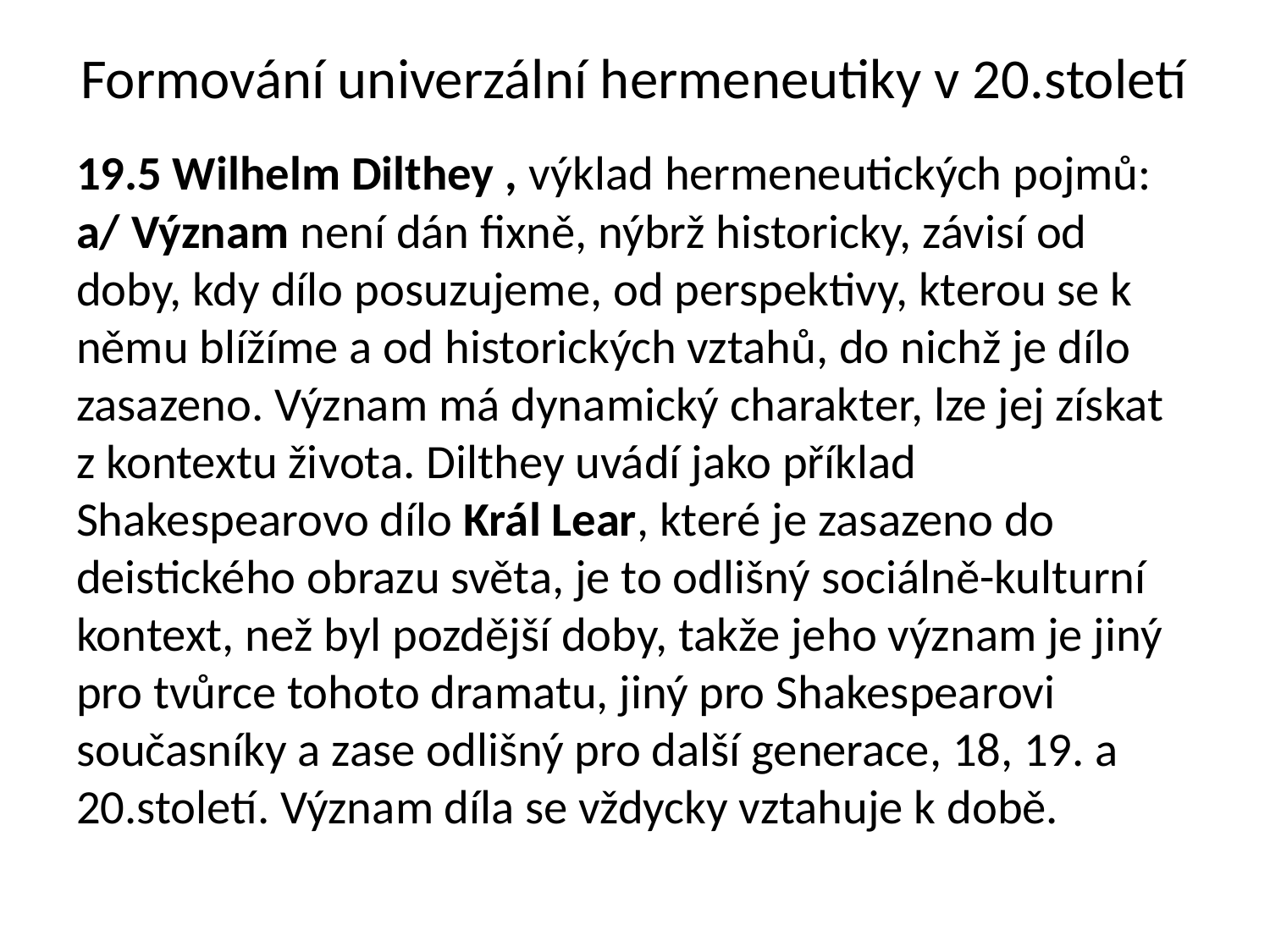

# Formování univerzální hermeneutiky v 20.století
19.5 Wilhelm Dilthey , výklad hermeneutických pojmů:  a/ Význam není dán fixně, nýbrž historicky, závisí od doby, kdy dílo posuzujeme, od perspektivy, kterou se k němu blížíme a od historických vztahů, do nichž je dílo zasazeno. Význam má dynamický charakter, lze jej získat z kontextu života. Dilthey uvádí jako příklad Shakespearovo dílo Král Lear, které je zasazeno do deistického obrazu světa, je to odlišný sociálně-kulturní kontext, než byl pozdější doby, takže jeho význam je jiný pro tvůrce tohoto dramatu, jiný pro Shakespearovi současníky a zase odlišný pro další generace, 18, 19. a 20.století. Význam díla se vždycky vztahuje k době.